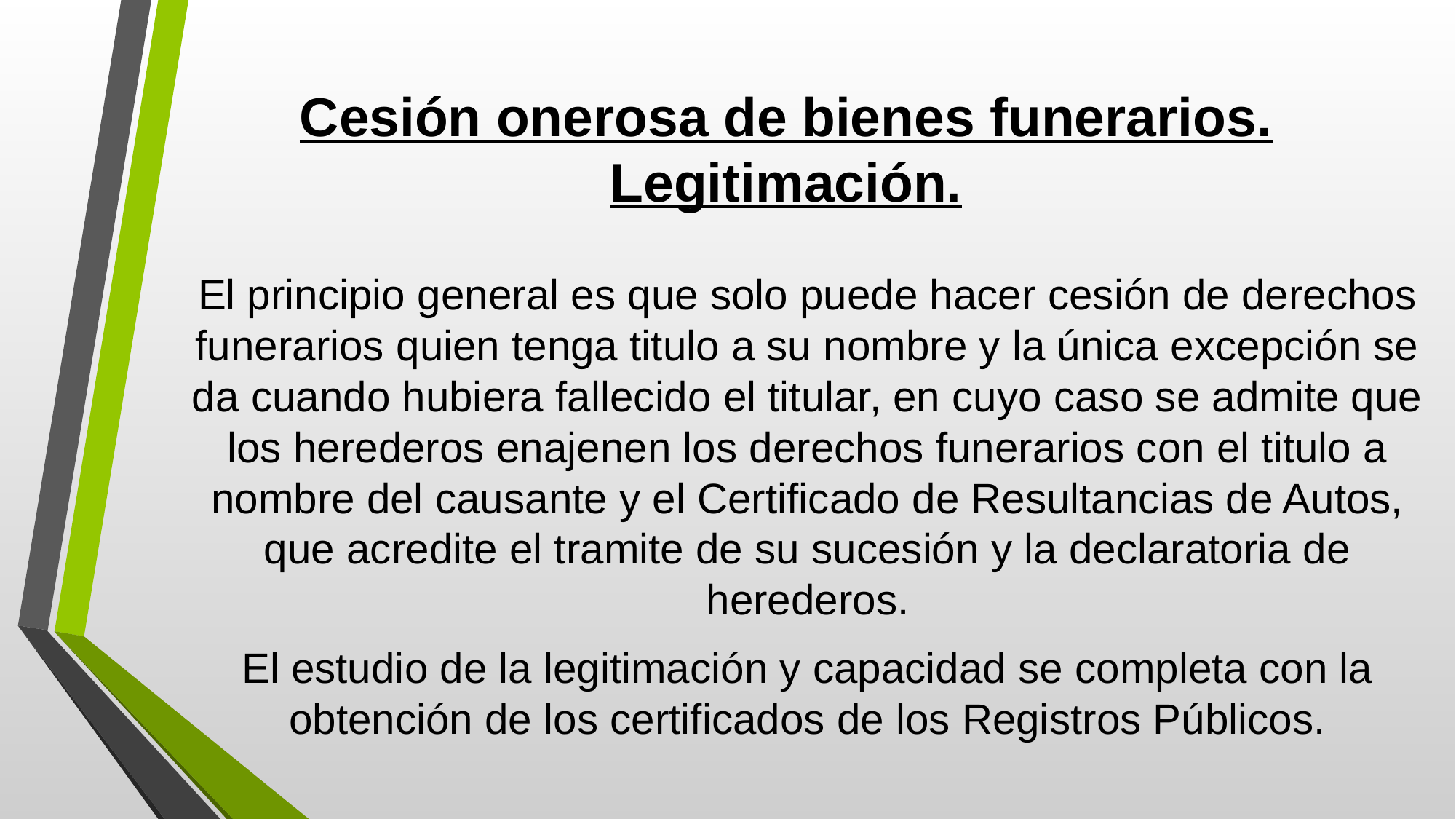

# Cesión onerosa de bienes funerarios. Legitimación.
El principio general es que solo puede hacer cesión de derechos funerarios quien tenga titulo a su nombre y la única excepción se da cuando hubiera fallecido el titular, en cuyo caso se admite que los herederos enajenen los derechos funerarios con el titulo a nombre del causante y el Certificado de Resultancias de Autos, que acredite el tramite de su sucesión y la declaratoria de herederos.
El estudio de la legitimación y capacidad se completa con la obtención de los certificados de los Registros Públicos.